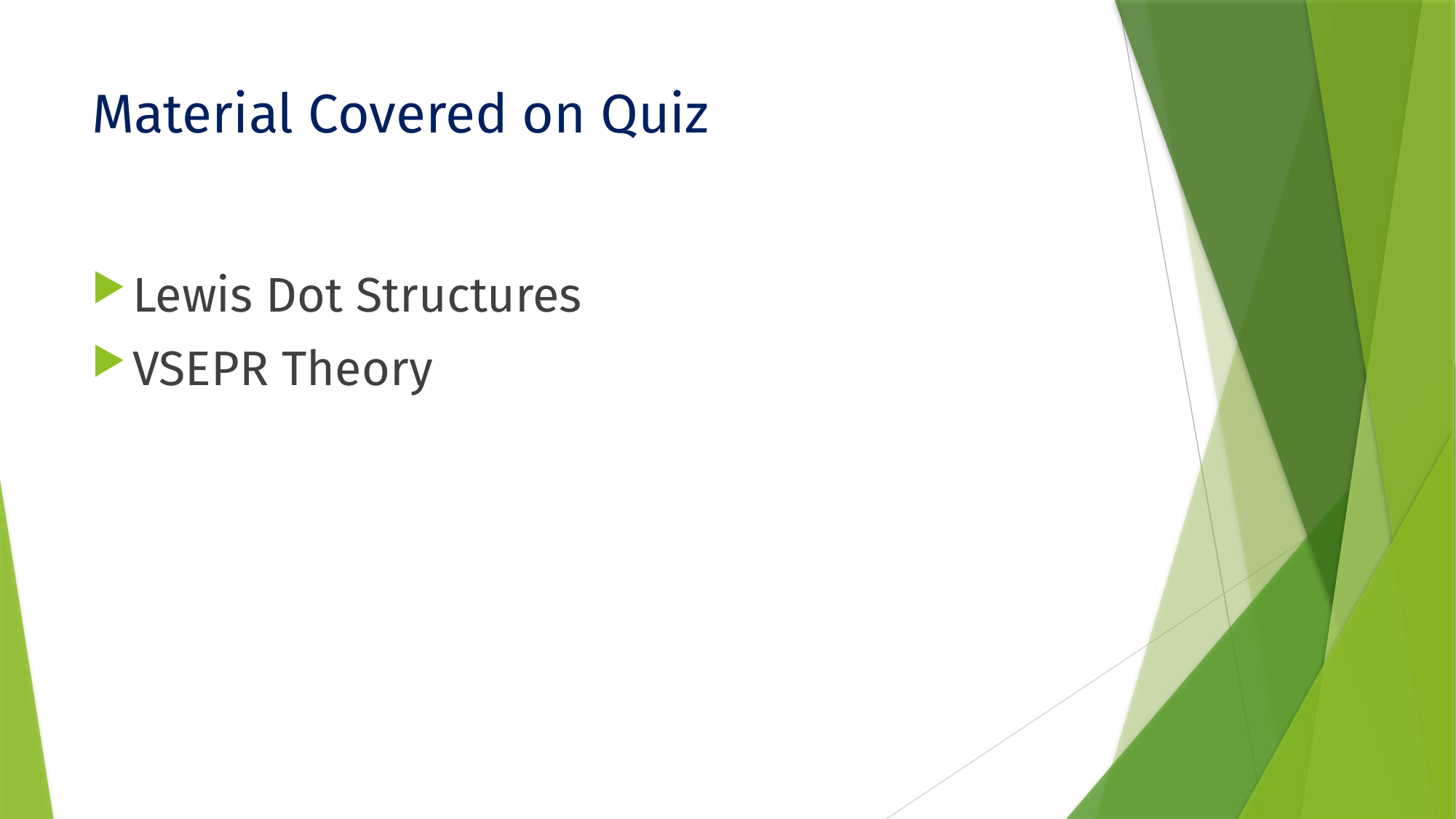

# Material Covered on Quiz
Lewis Dot Structures
VSEPR Theory